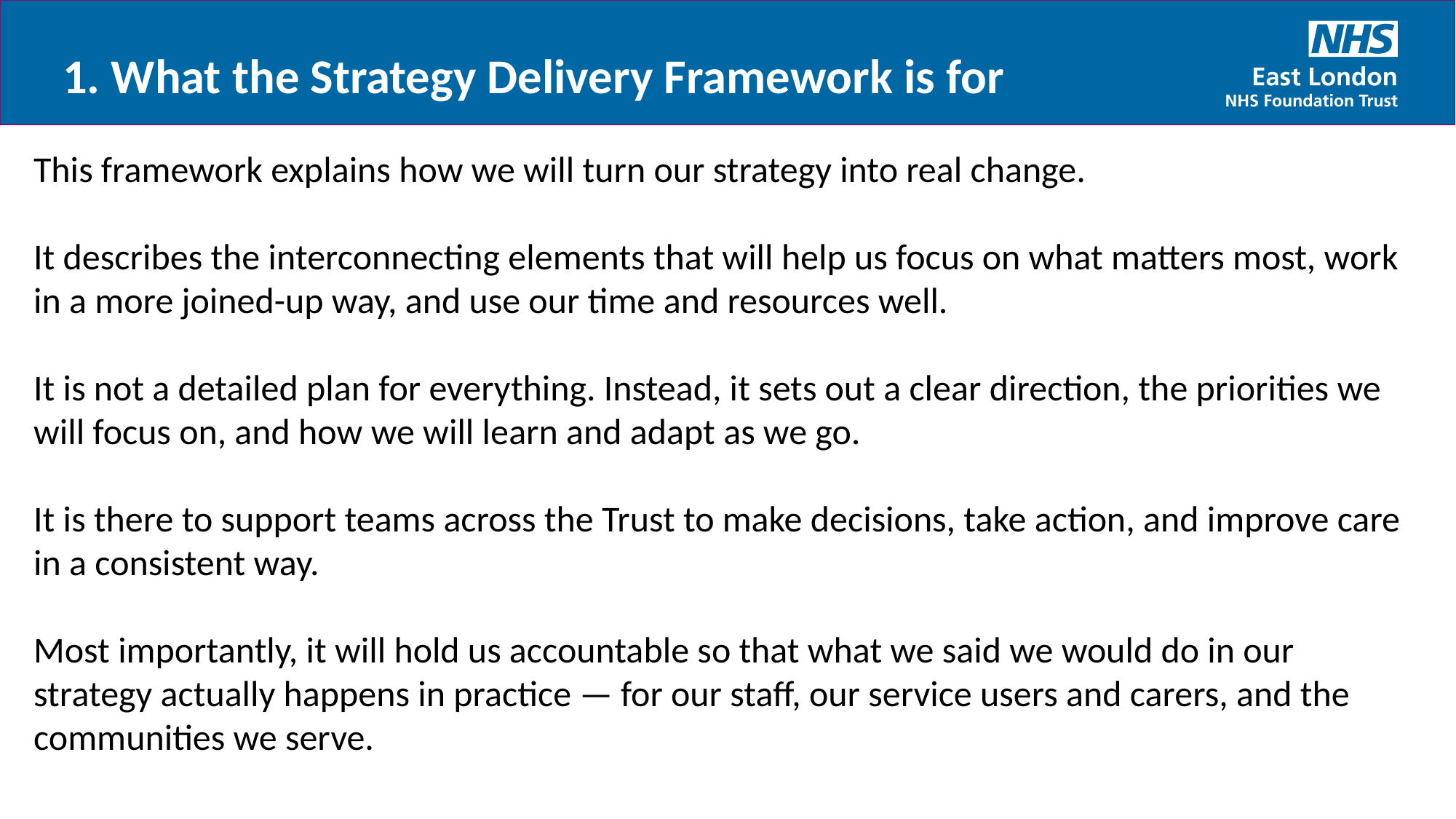

1. What the Strategy Delivery Framework is for
This framework explains how we will turn our strategy into real change.

It describes the interconnecting elements that will help us focus on what matters most, work in a more joined-up way, and use our time and resources well.

It is not a detailed plan for everything. Instead, it sets out a clear direction, the priorities we will focus on, and how we will learn and adapt as we go.

It is there to support teams across the Trust to make decisions, take action, and improve care in a consistent way.

Most importantly, it will hold us accountable so that what we said we would do in our strategy actually happens in practice — for our staff, our service users and carers, and the communities we serve.